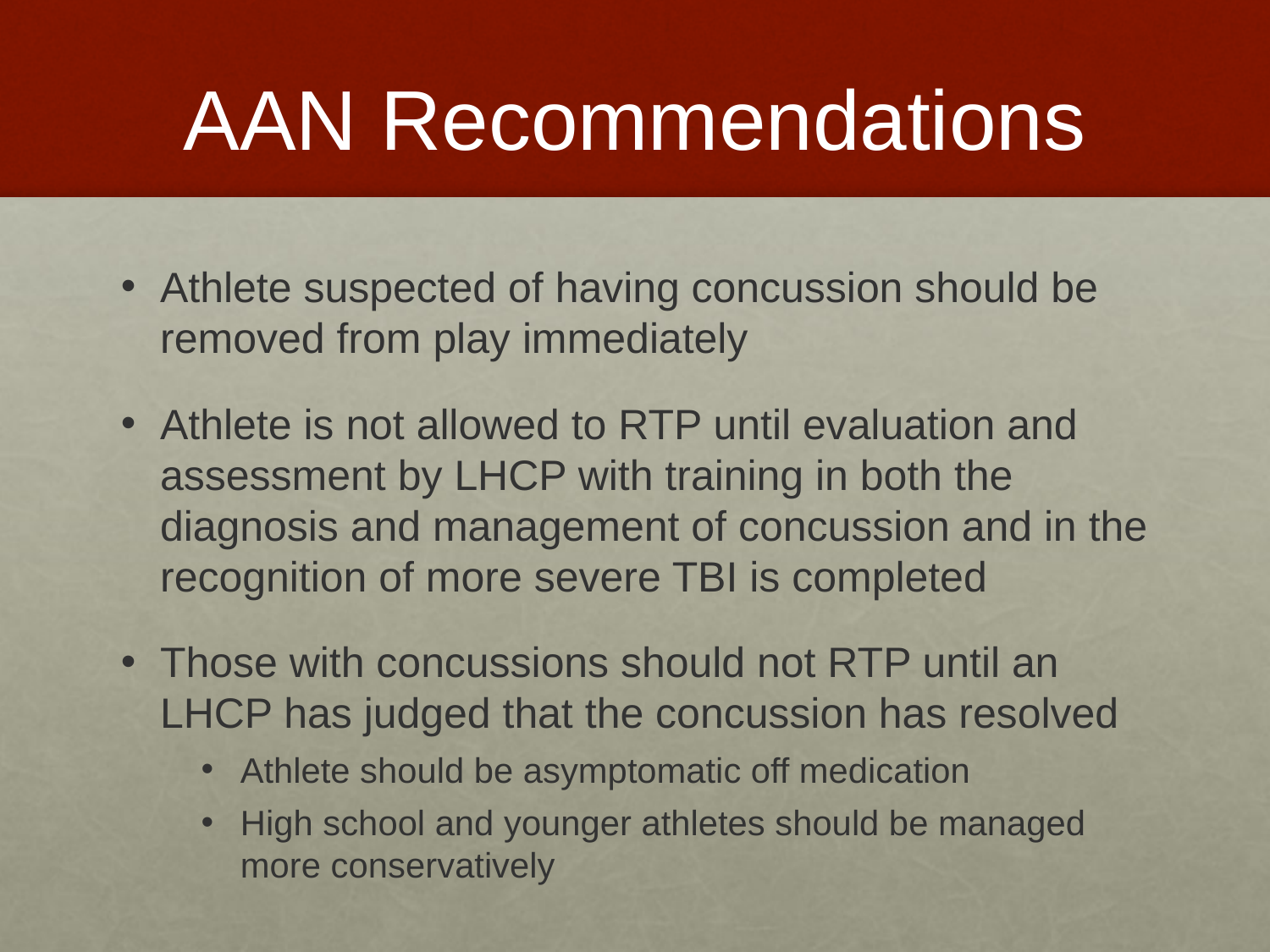

# AAN Recommendations
Athlete suspected of having concussion should be removed from play immediately
Athlete is not allowed to RTP until evaluation and assessment by LHCP with training in both the diagnosis and management of concussion and in the recognition of more severe TBI is completed
Those with concussions should not RTP until an LHCP has judged that the concussion has resolved
Athlete should be asymptomatic off medication
High school and younger athletes should be managed more conservatively